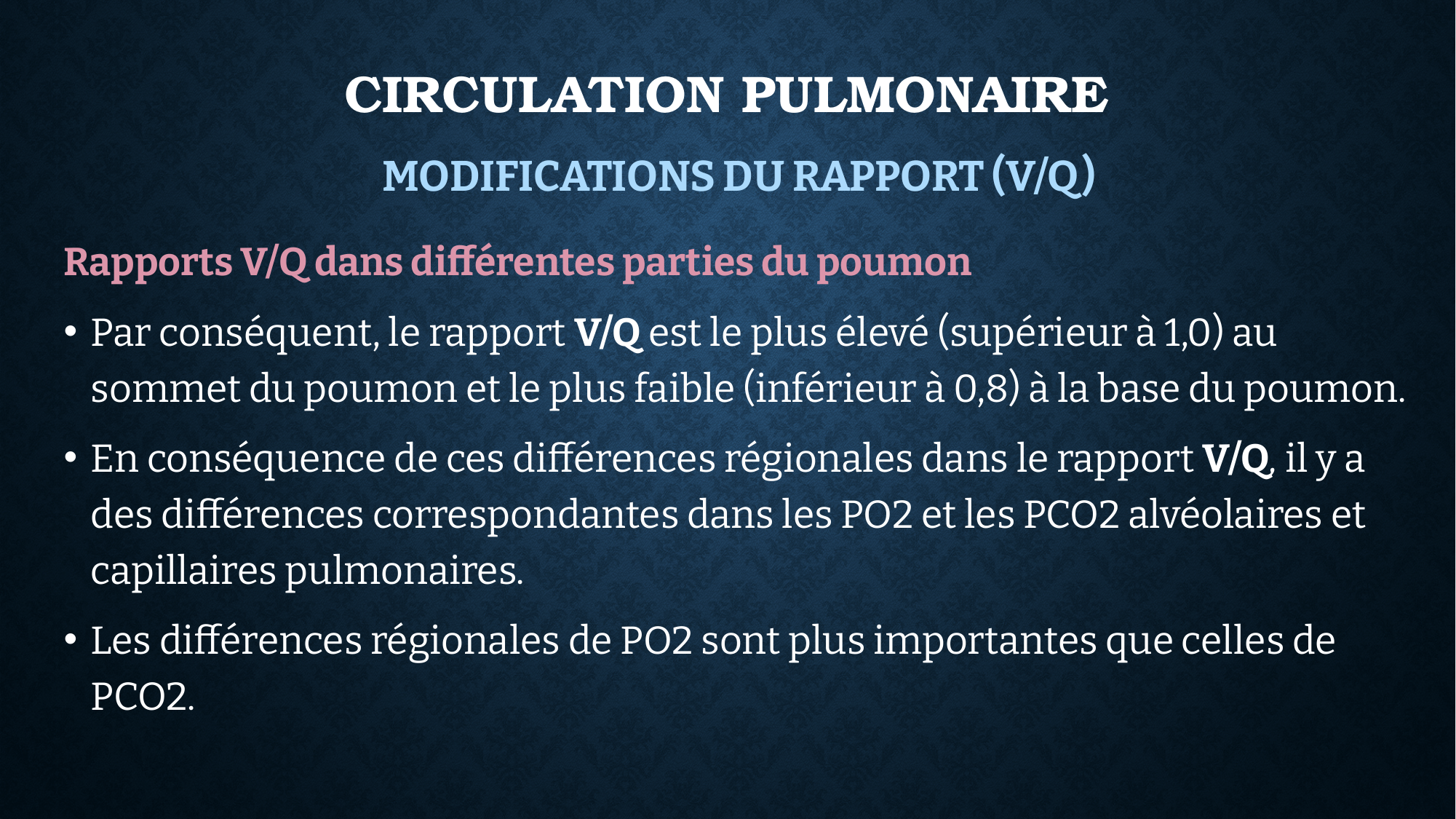

# Circulation pulmonaire
MODIFICATIONS DU RAPPORT (V/Q)

Rapports V/Q dans différentes parties du poumon
Par conséquent, le rapport V/Q est le plus élevé (supérieur à 1,0) au sommet du poumon et le plus faible (inférieur à 0,8) à la base du poumon.
En conséquence de ces différences régionales dans le rapport V/Q, il y a des différences correspondantes dans les PO2 et les PCO2 alvéolaires et capillaires pulmonaires.
Les différences régionales de PO2 sont plus importantes que celles de PCO2.